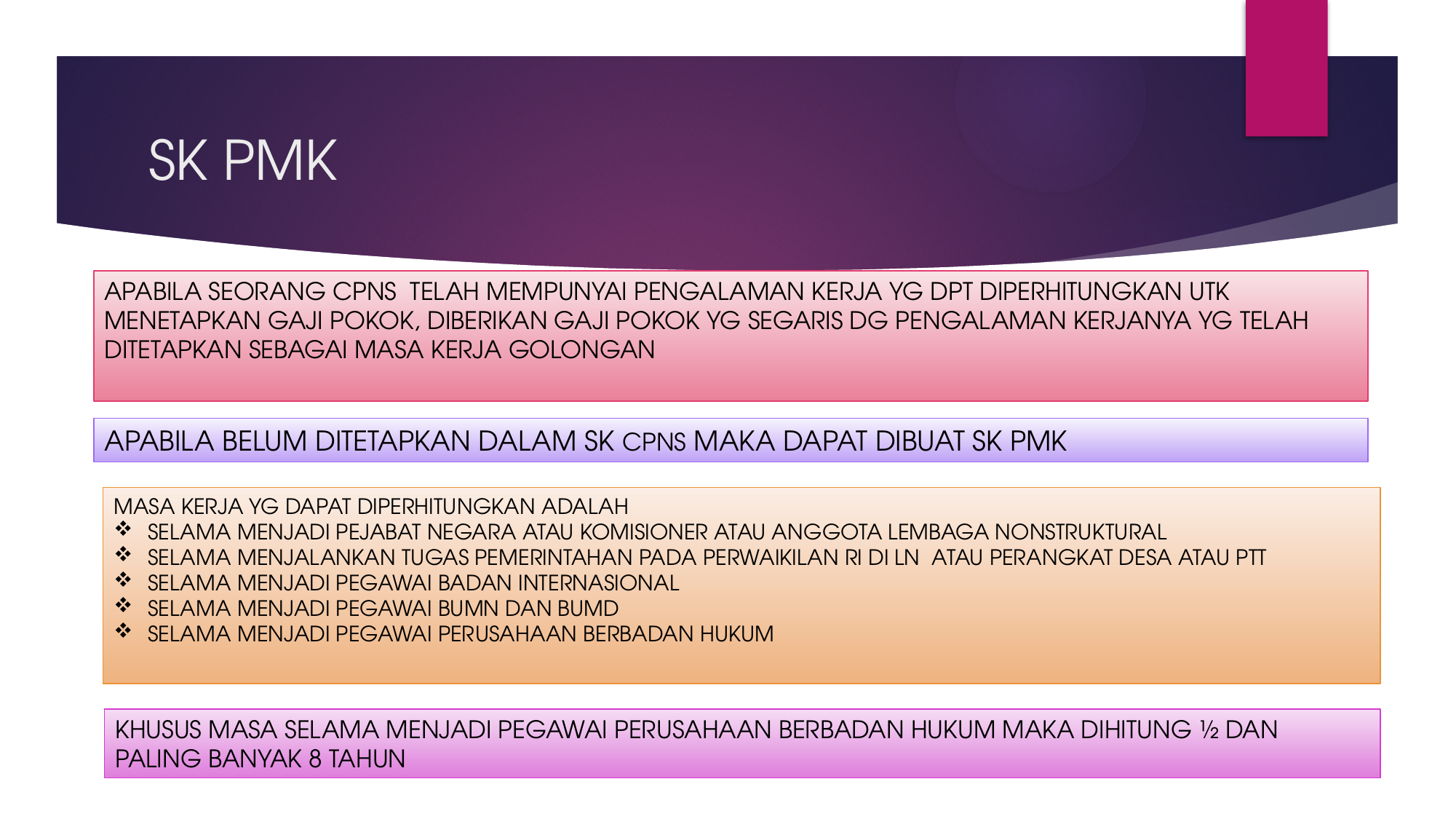

# SK PMK
APABILA SEORANG CPNS  TELAH MEMPUNYAI PENGALAMAN KERJA YG DPT DIPERHITUNGKAN UTK MENETAPKAN GAJI POKOK, DIBERIKAN GAJI POKOK YG SEGARIS DG PENGALAMAN KERJANYA YG TELAH DITETAPKAN SEBAGAI MASA KERJA GOLONGAN

APABILA BELUM DITETAPKAN DALAM SK CPNS MAKA DAPAT DIBUAT SK PMK
MASA KERJA YG DAPAT DIPERHITUNGKAN ADALAH
SELAMA MENJADI PEJABAT NEGARA ATAU KOMISIONER ATAU ANGGOTA LEMBAGA NONSTRUKTURAL
SELAMA MENJALANKAN TUGAS PEMERINTAHAN PADA PERWAIKILAN RI DI LN  ATAU PERANGKAT DESA ATAU PTT
SELAMA MENJADI PEGAWAI BADAN INTERNASIONAL
SELAMA MENJADI PEGAWAI BUMN DAN BUMD
SELAMA MENJADI PEGAWAI PERUSAHAAN BERBADAN HUKUM

KHUSUS MASA SELAMA MENJADI PEGAWAI PERUSAHAAN BERBADAN HUKUM MAKA DIHITUNG ½ DAN PALING BANYAK 8 TAHUN